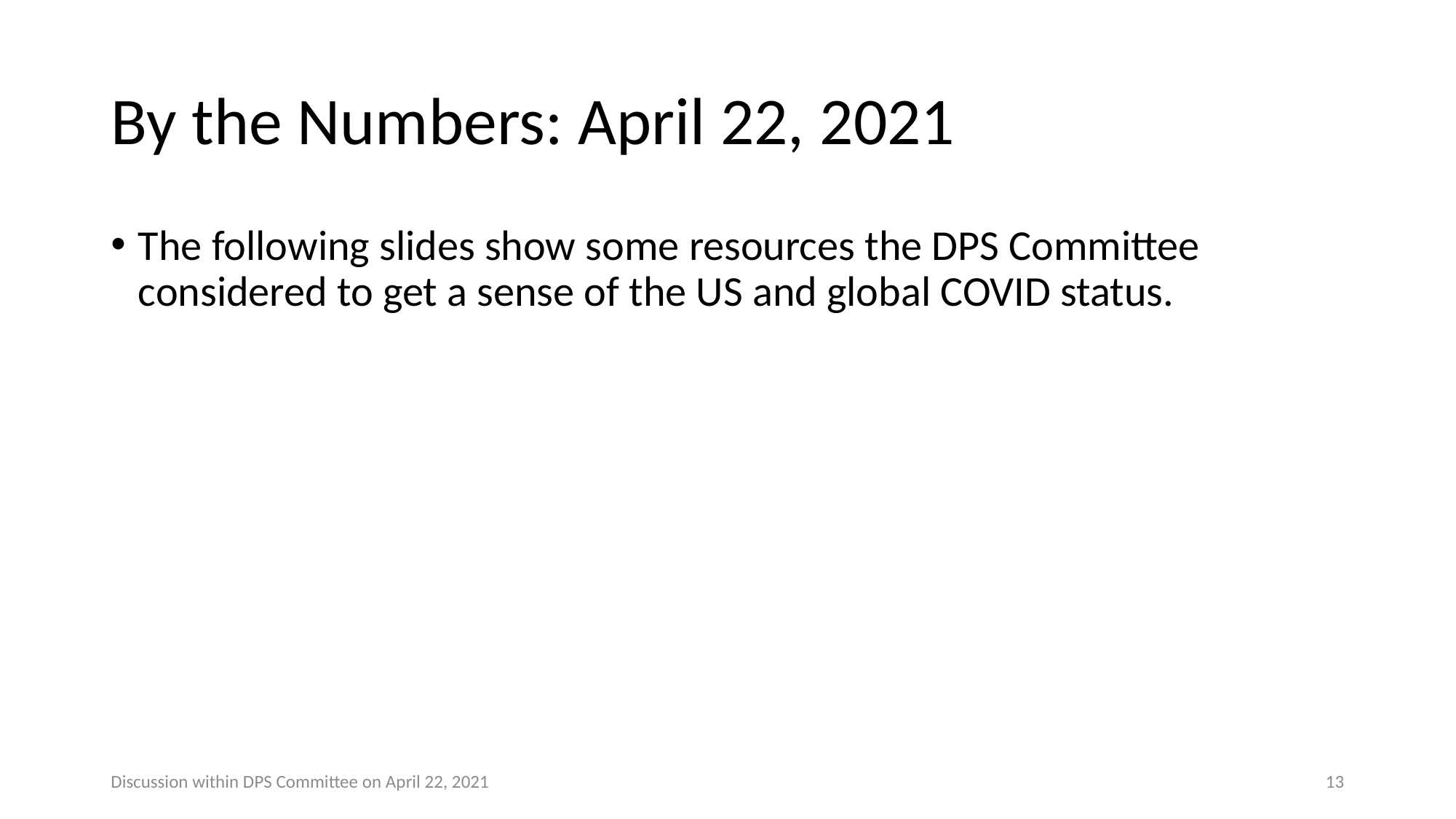

# By the Numbers: April 22, 2021
The following slides show some resources the DPS Committee considered to get a sense of the US and global COVID status.
Discussion within DPS Committee on April 22, 2021
13